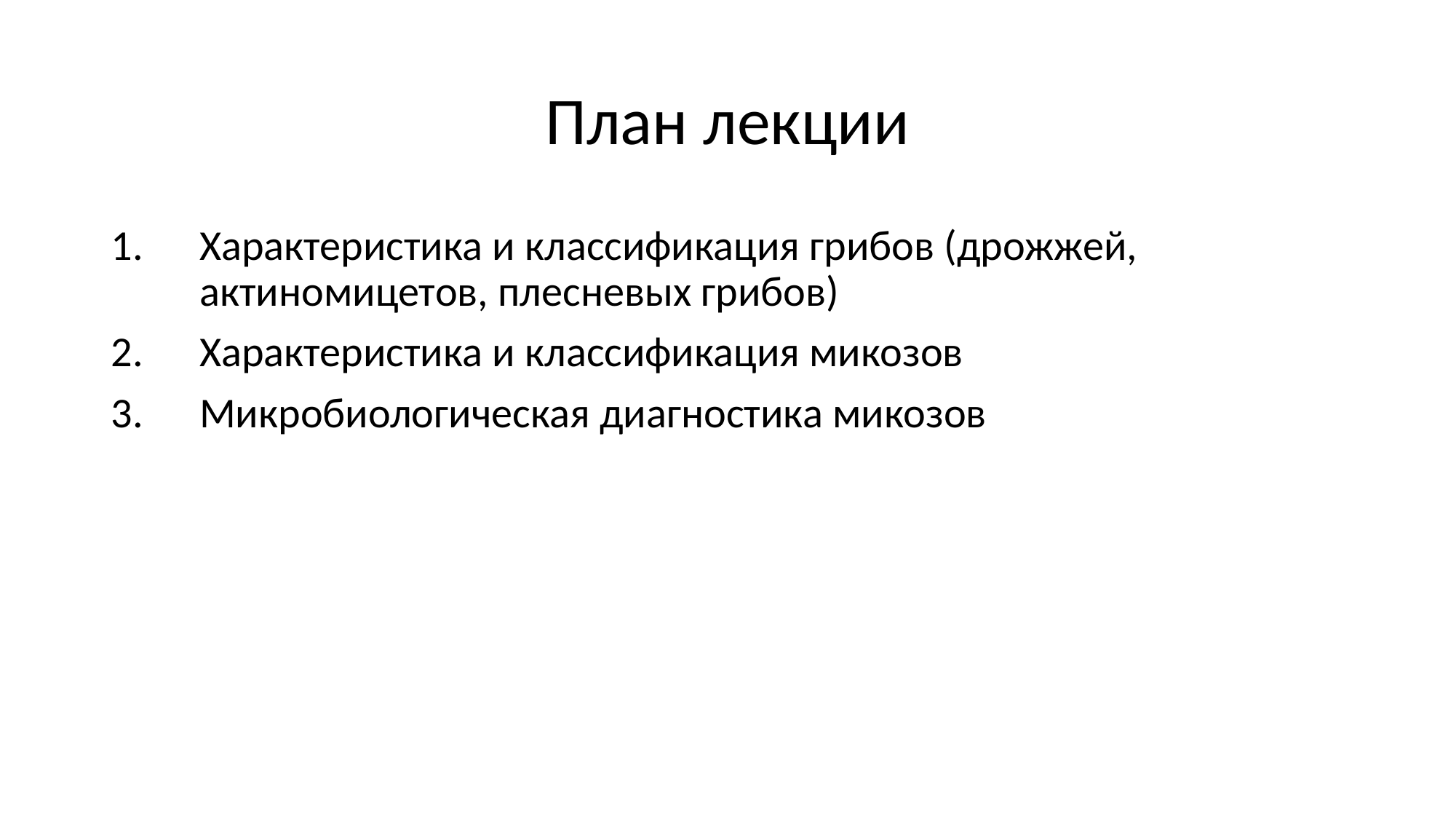

# План лекции
Характеристика и классификация грибов (дрожжей, актиномицетов, плесневых грибов)
Характеристика и классификация микозов
Микробиологическая диагностика микозов